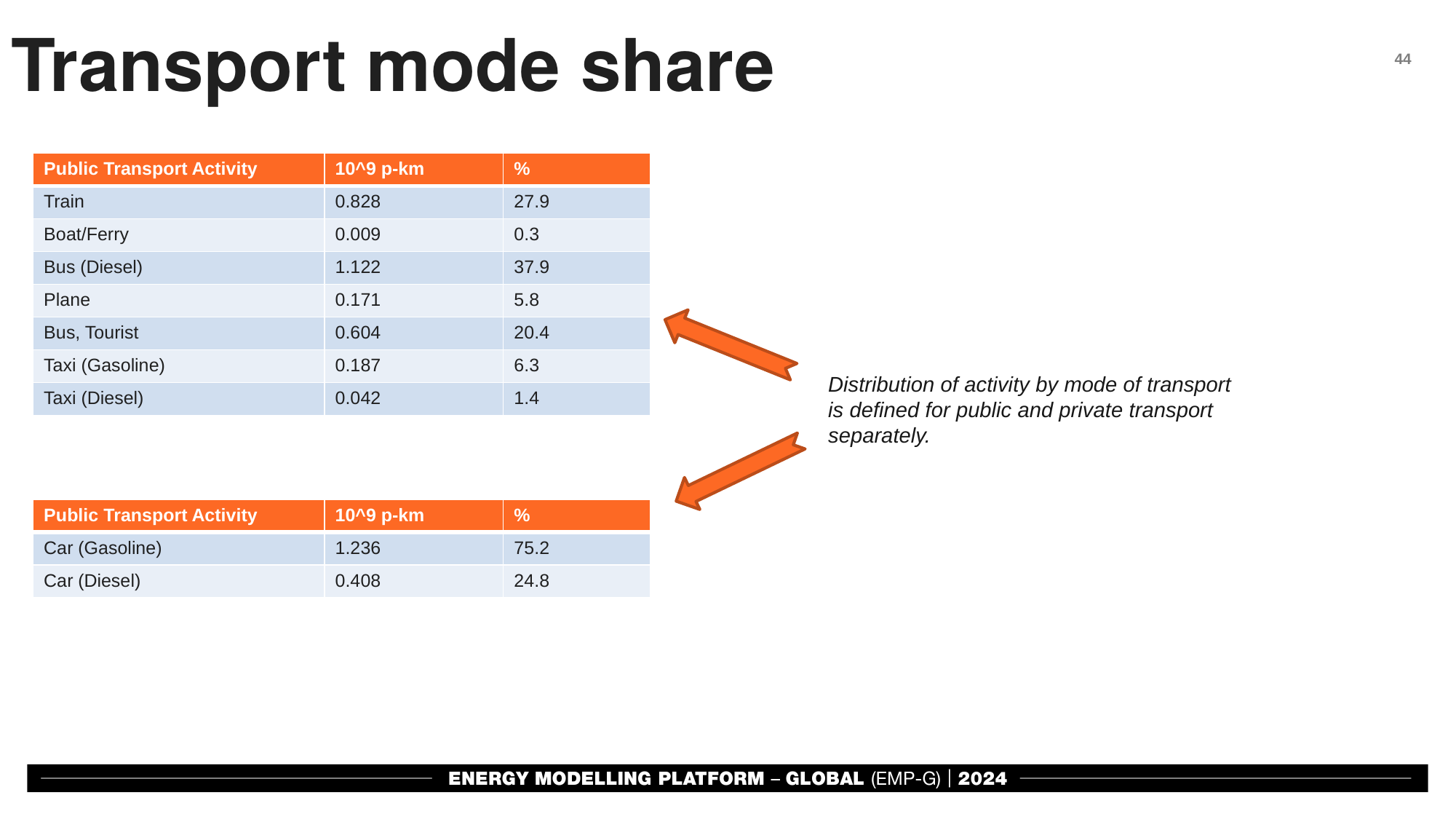

Transport mode share
| Public Transport Activity | 10^9 p-km | % |
| --- | --- | --- |
| Train | 0.828 | 27.9 |
| Boat/Ferry | 0.009 | 0.3 |
| Bus (Diesel) | 1.122 | 37.9 |
| Plane | 0.171 | 5.8 |
| Bus, Tourist | 0.604 | 20.4 |
| Taxi (Gasoline) | 0.187 | 6.3 |
| Taxi (Diesel) | 0.042 | 1.4 |

Distribution of activity by mode of transport is defined for public and private transport separately.

| Public Transport Activity | 10^9 p-km | % |
| --- | --- | --- |
| Car (Gasoline) | 1.236 | 75.2 |
| Car (Diesel) | 0.408 | 24.8 |